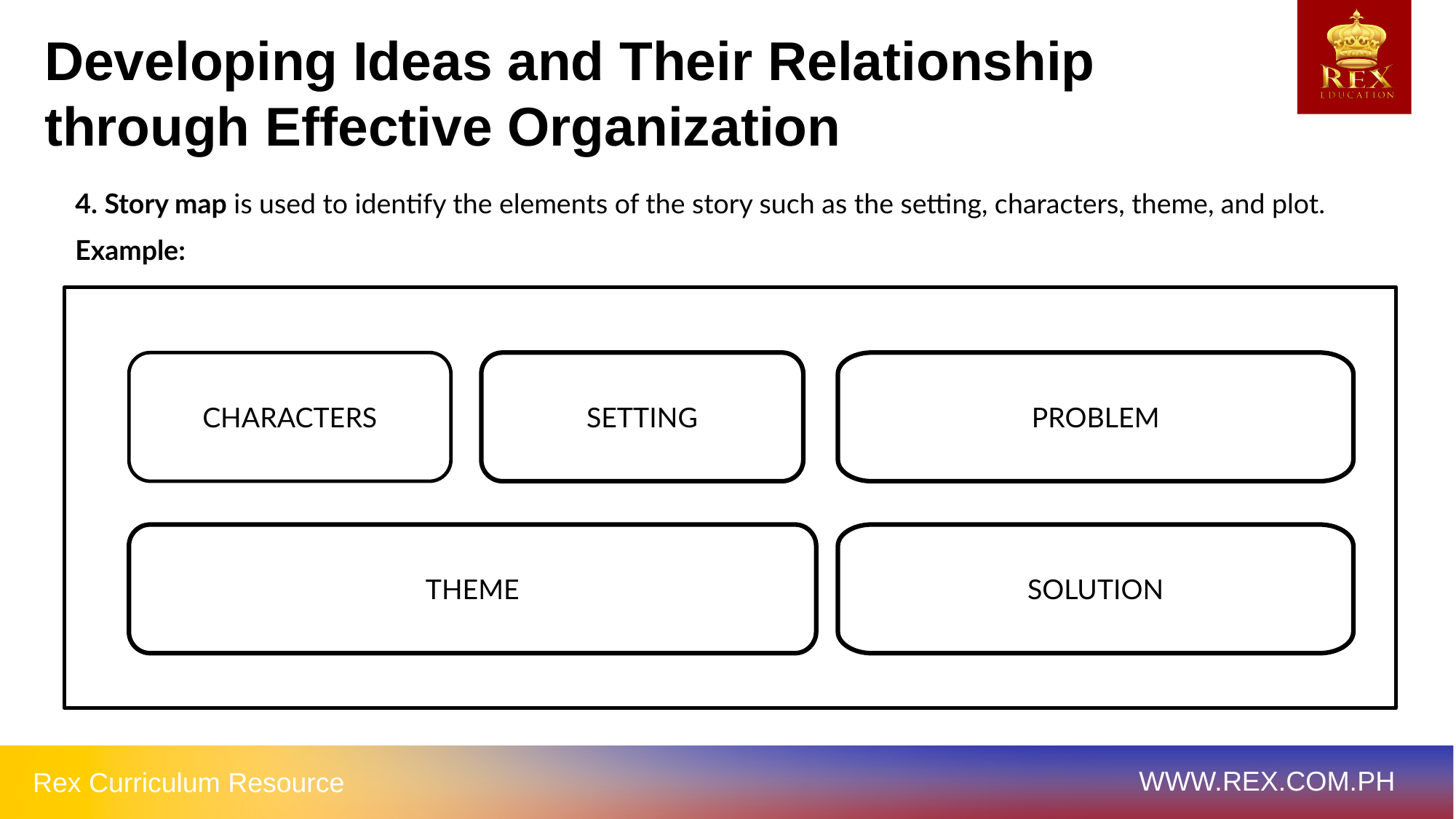

Developing Ideas and Their Relationship through Effective Organization
4. Story map is used to identify the elements of the story such as the setting, characters, theme, and plot.
Example:

CHARACTERS
SETTING
PROBLEM
THEME
SOLUTION